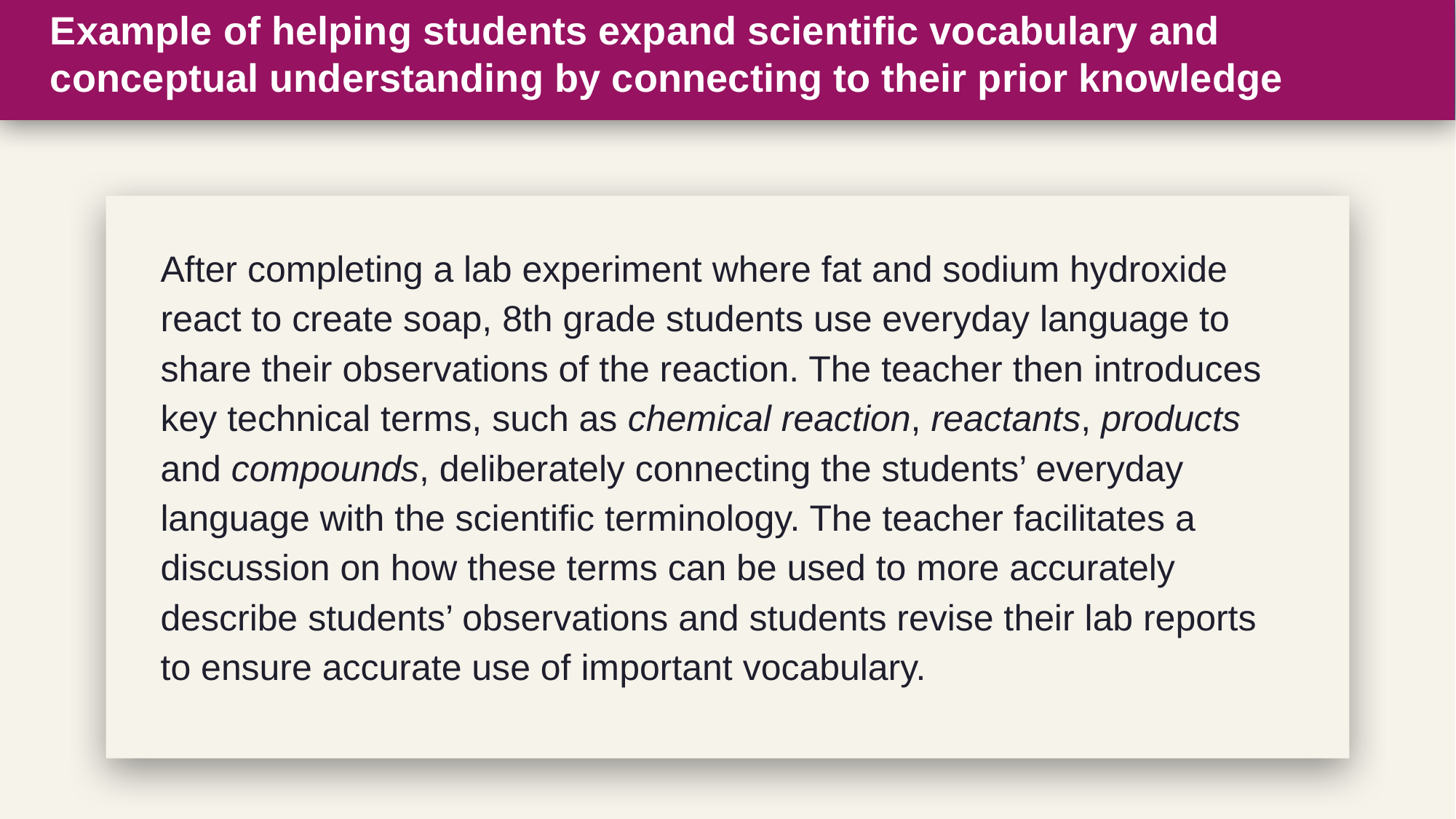

# Example of helping students expand scientific vocabulary and conceptual understanding by connecting to their prior knowledge
After completing a lab experiment where fat and sodium hydroxide react to create soap, 8th grade students use everyday language to share their observations of the reaction. The teacher then introduces key technical terms, such as chemical reaction, reactants, products and compounds, deliberately connecting the students’ everyday language with the scientific terminology. The teacher facilitates a discussion on how these terms can be used to more accurately describe students’ observations and students revise their lab reports to ensure accurate use of important vocabulary.